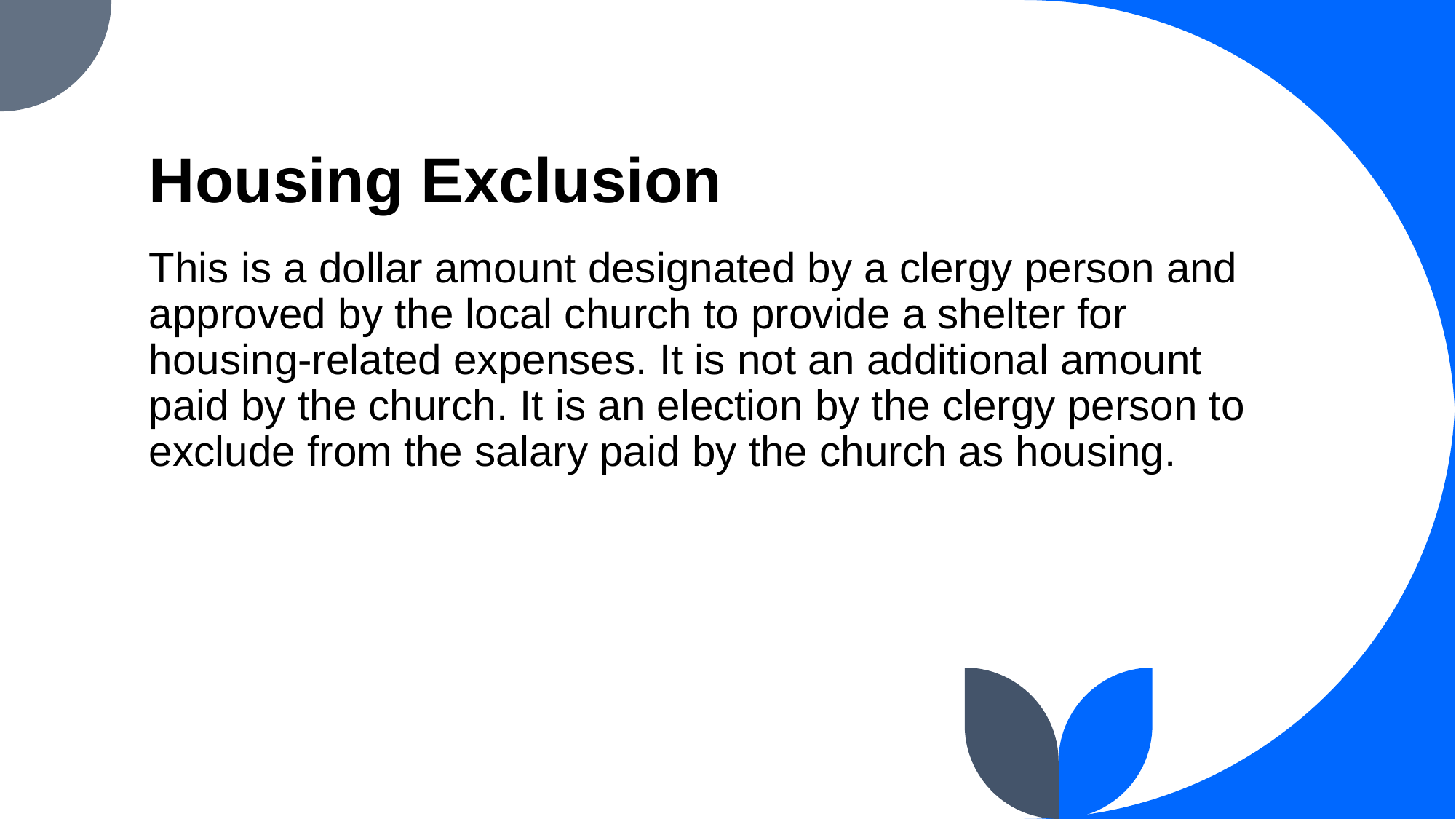

# Housing Exclusion
This is a dollar amount designated by a clergy person and approved by the local church to provide a shelter for housing-related expenses. It is not an additional amount paid by the church. It is an election by the clergy person to exclude from the salary paid by the church as housing.